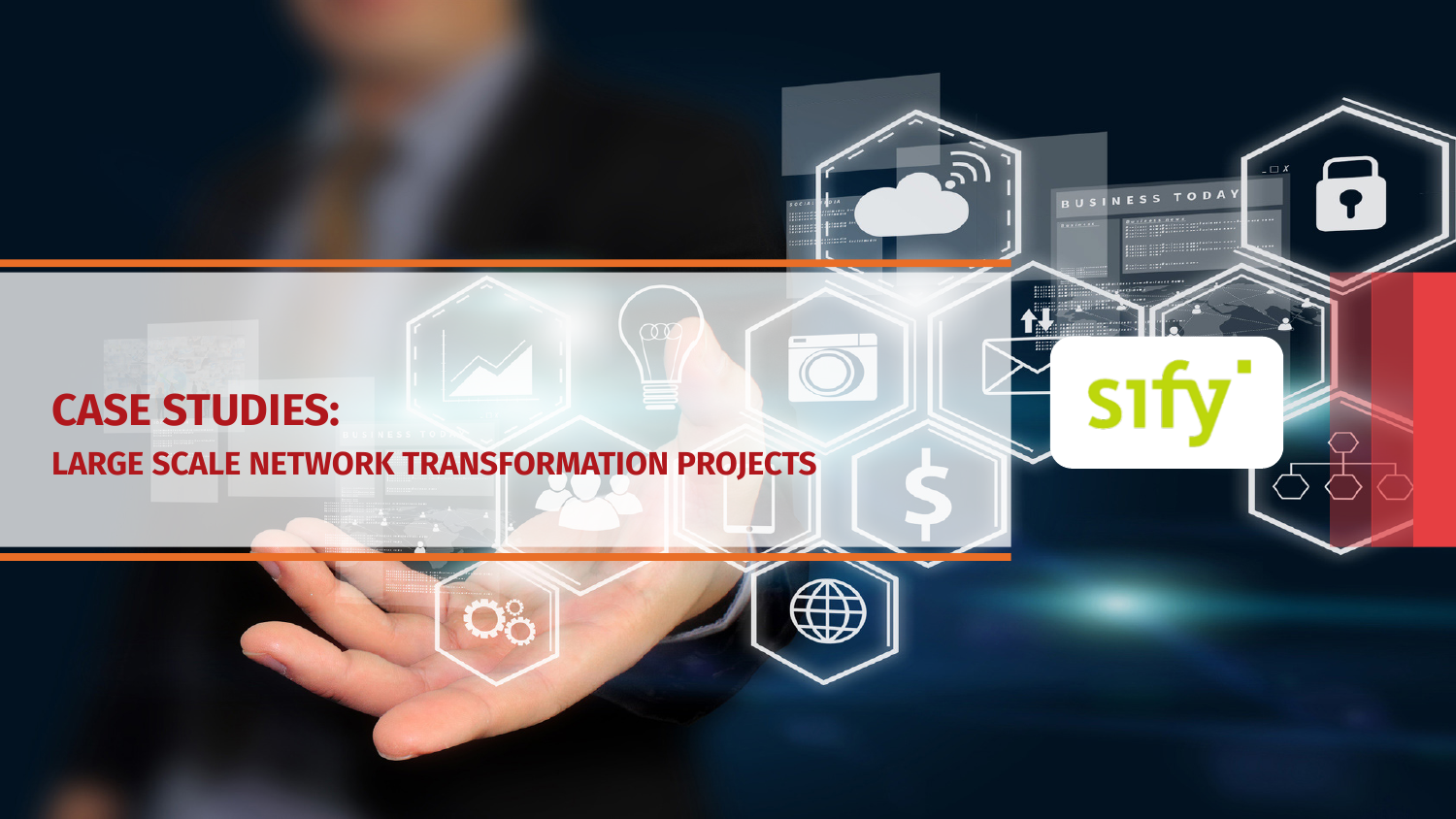

CASE STUDIES:
LARGE SCALE NETWORK TRANSFORMATION PROJECTS